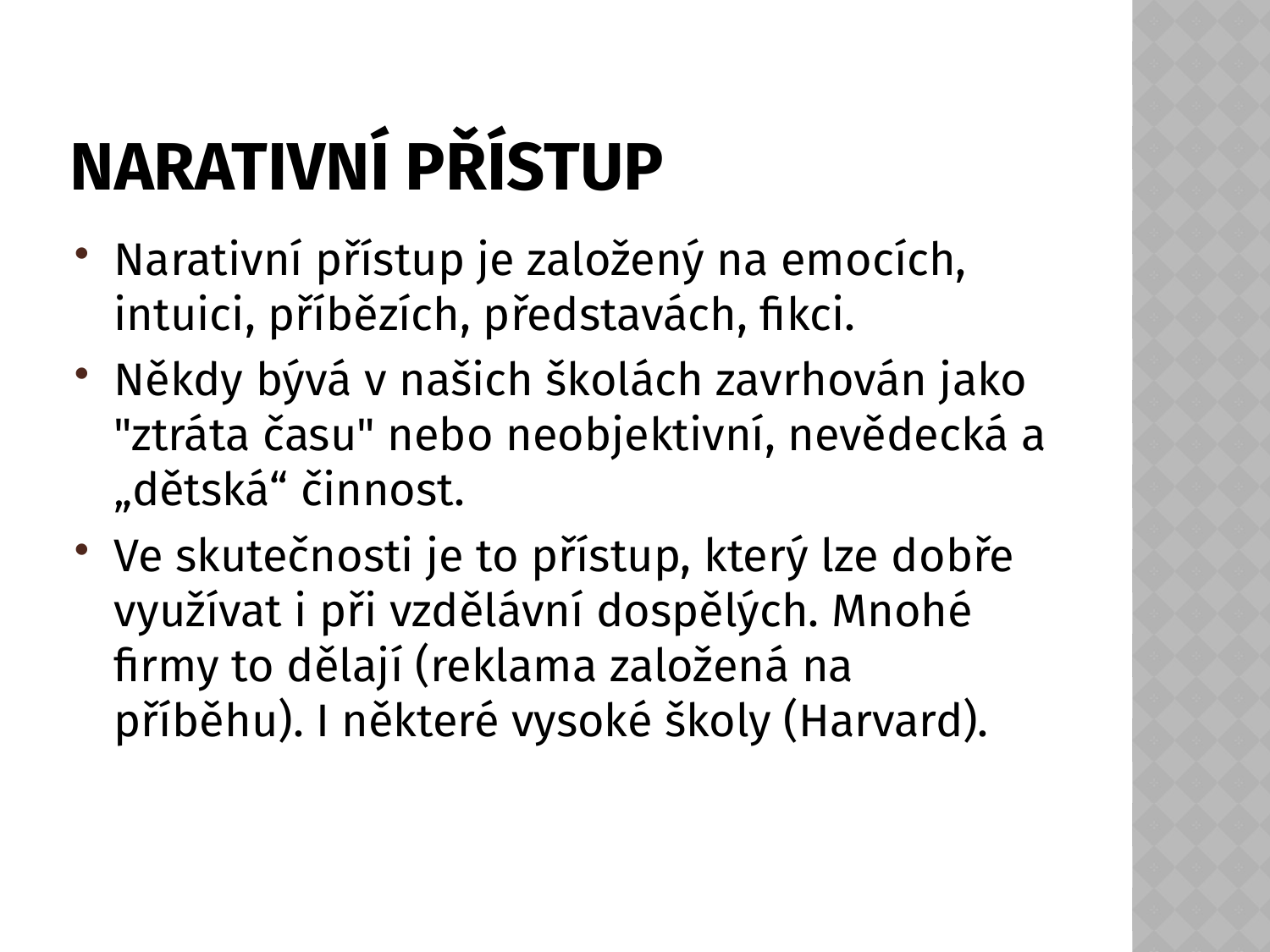

# Narativní přístup
Narativní přístup je založený na emocích, intuici, příbězích, představách, fikci.
Někdy bývá v našich školách zavrhován jako "ztráta času" nebo neobjektivní, nevědecká a „dětská“ činnost.
Ve skutečnosti je to přístup, který lze dobře využívat i při vzdělávní dospělých. Mnohé firmy to dělají (reklama založená na příběhu). I některé vysoké školy (Harvard).